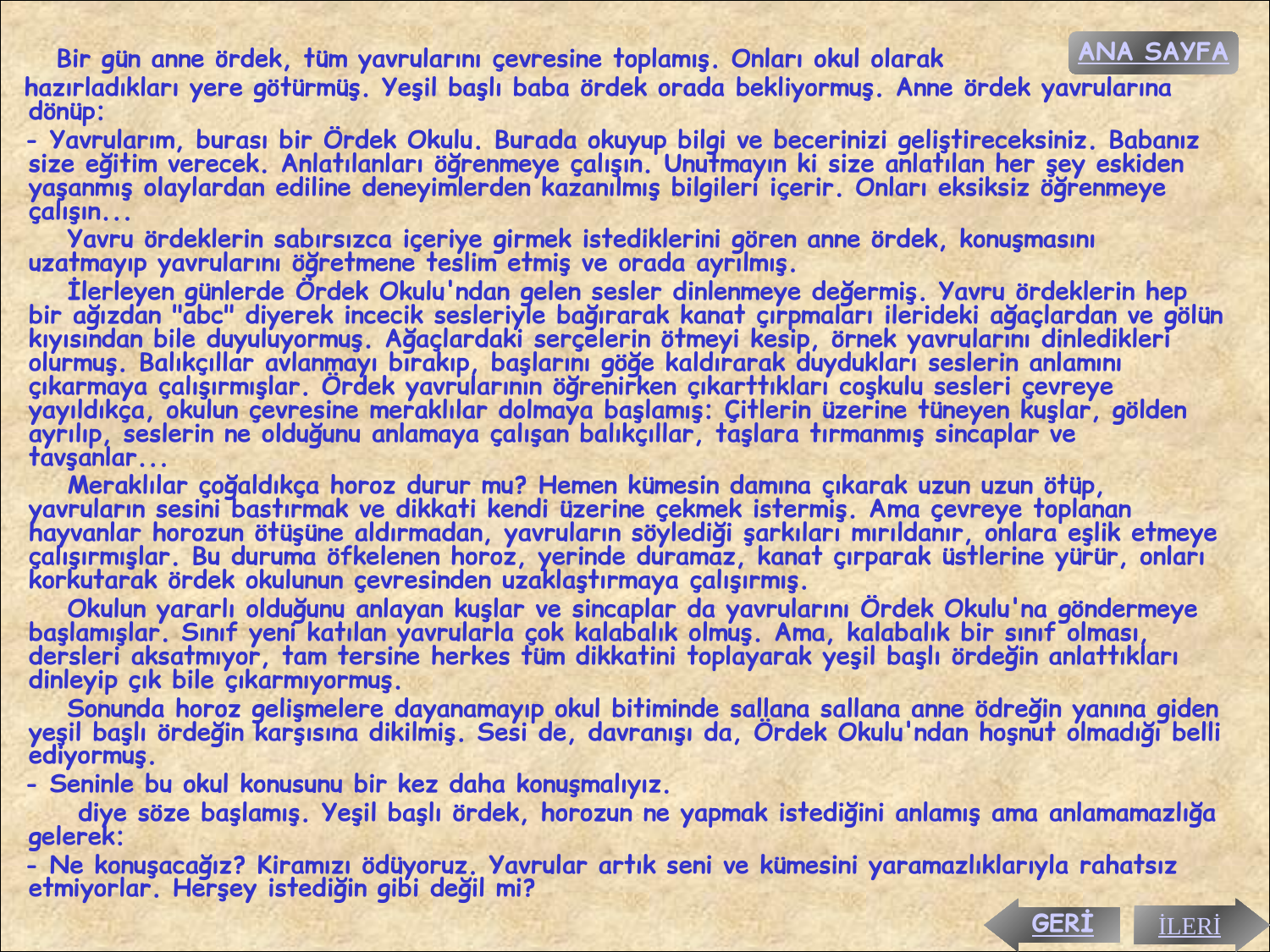

ANA SAYFA
       Bir gün anne ördek, tüm yavrularını çevresine toplamış. Onları okul olarak
    hazırladıkları yere götürmüş. Yeşil başlı baba ördek orada bekliyormuş. Anne ördek yavrularına dönüp:
    - Yavrularım, burası bir Ördek Okulu. Burada okuyup bilgi ve becerinizi geliştireceksiniz. Babanız size eğitim verecek. Anlatılanları öğrenmeye çalışın. Unutmayın ki size anlatılan her şey eskiden yaşanmış olaylardan ediline deneyimlerden kazanılmış bilgileri içerir. Onları eksiksiz öğrenmeye çalışın...
        Yavru ördeklerin sabırsızca içeriye girmek istediklerini gören anne ördek, konuşmasını uzatmayıp yavrularını öğretmene teslim etmiş ve orada ayrılmış.
        İlerleyen günlerde Ördek Okulu'ndan gelen sesler dinlenmeye değermiş. Yavru ördeklerin hep bir ağızdan "abc" diyerek incecik sesleriyle bağırarak kanat çırpmaları ilerideki ağaçlardan ve gölün kıyısından bile duyuluyormuş. Ağaçlardaki serçelerin ötmeyi kesip, örnek yavrularını dinledikleri olurmuş. Balıkçıllar avlanmayı bırakıp, başlarını göğe kaldırarak duydukları seslerin anlamını çıkarmaya çalışırmışlar. Ördek yavrularının öğrenirken çıkarttıkları coşkulu sesleri çevreye yayıldıkça, okulun çevresine meraklılar dolmaya başlamış: Çitlerin üzerine tüneyen kuşlar, gölden ayrılıp, seslerin ne olduğunu anlamaya çalışan balıkçıllar, taşlara tırmanmış sincaplar ve tavşanlar...
        Meraklılar çoğaldıkça horoz durur mu? Hemen kümesin damına çıkarak uzun uzun ötüp, yavruların sesini bastırmak ve dikkati kendi üzerine çekmek istermiş. Ama çevreye toplanan hayvanlar horozun ötüşüne aldırmadan, yavruların söylediği şarkıları mırıldanır, onlara eşlik etmeye çalışırmışlar. Bu duruma öfkelenen horoz, yerinde duramaz, kanat çırparak üstlerine yürür, onları korkutarak ördek okulunun çevresinden uzaklaştırmaya çalışırmış.
        Okulun yararlı olduğunu anlayan kuşlar ve sincaplar da yavrularını Ördek Okulu'na göndermeye başlamışlar. Sınıf yeni katılan yavrularla çok kalabalık olmuş. Ama, kalabalık bir sınıf olması, dersleri aksatmıyor, tam tersine herkes tüm dikkatini toplayarak yeşil başlı ördeğin anlattıkları dinleyip çık bile çıkarmıyormuş.
        Sonunda horoz gelişmelere dayanamayıp okul bitiminde sallana sallana anne ödreğin yanına giden yeşil başlı ördeğin karşısına dikilmiş. Sesi de, davranışı da, Ördek Okulu'ndan hoşnut olmadığı belli ediyormuş.
    - Seninle bu okul konusunu bir kez daha konuşmalıyız.
         diye söze başlamış. Yeşil başlı ördek, horozun ne yapmak istediğini anlamış ama anlamamazlığa gelerek:
    - Ne konuşacağız? Kiramızı ödüyoruz. Yavrular artık seni ve kümesini yaramazlıklarıyla rahatsız etmiyorlar. Herşey istediğin gibi değil mi?
GERİ
İLERİ